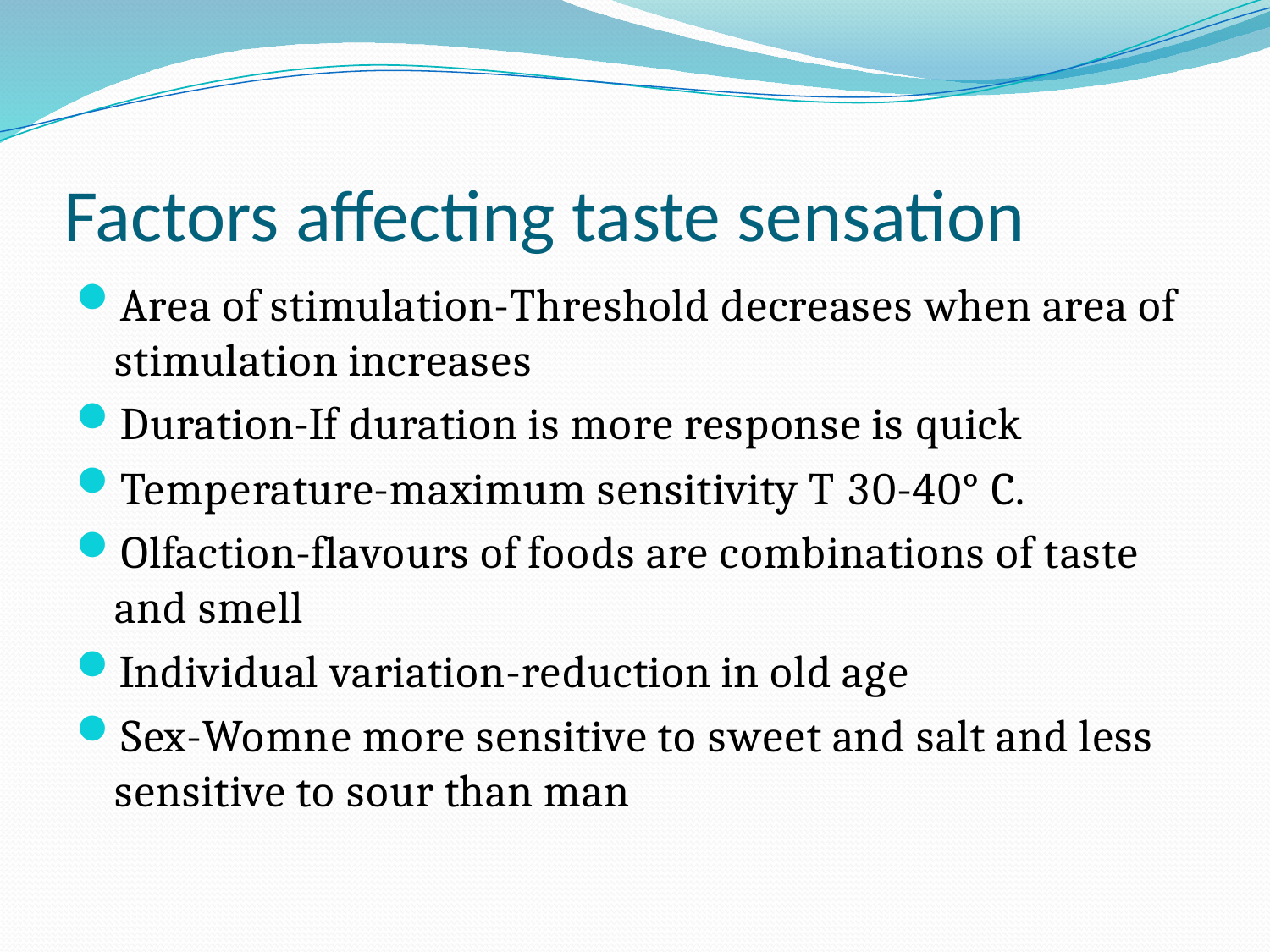

# Factors affecting taste sensation
Area of stimulation-Threshold decreases when area of stimulation increases
Duration-If duration is more response is quick
Temperature-maximum sensitivity T 30-40° C.
Olfaction-flavours of foods are combinations of taste and smell
Individual variation-reduction in old age
Sex-Womne more sensitive to sweet and salt and less sensitive to sour than man